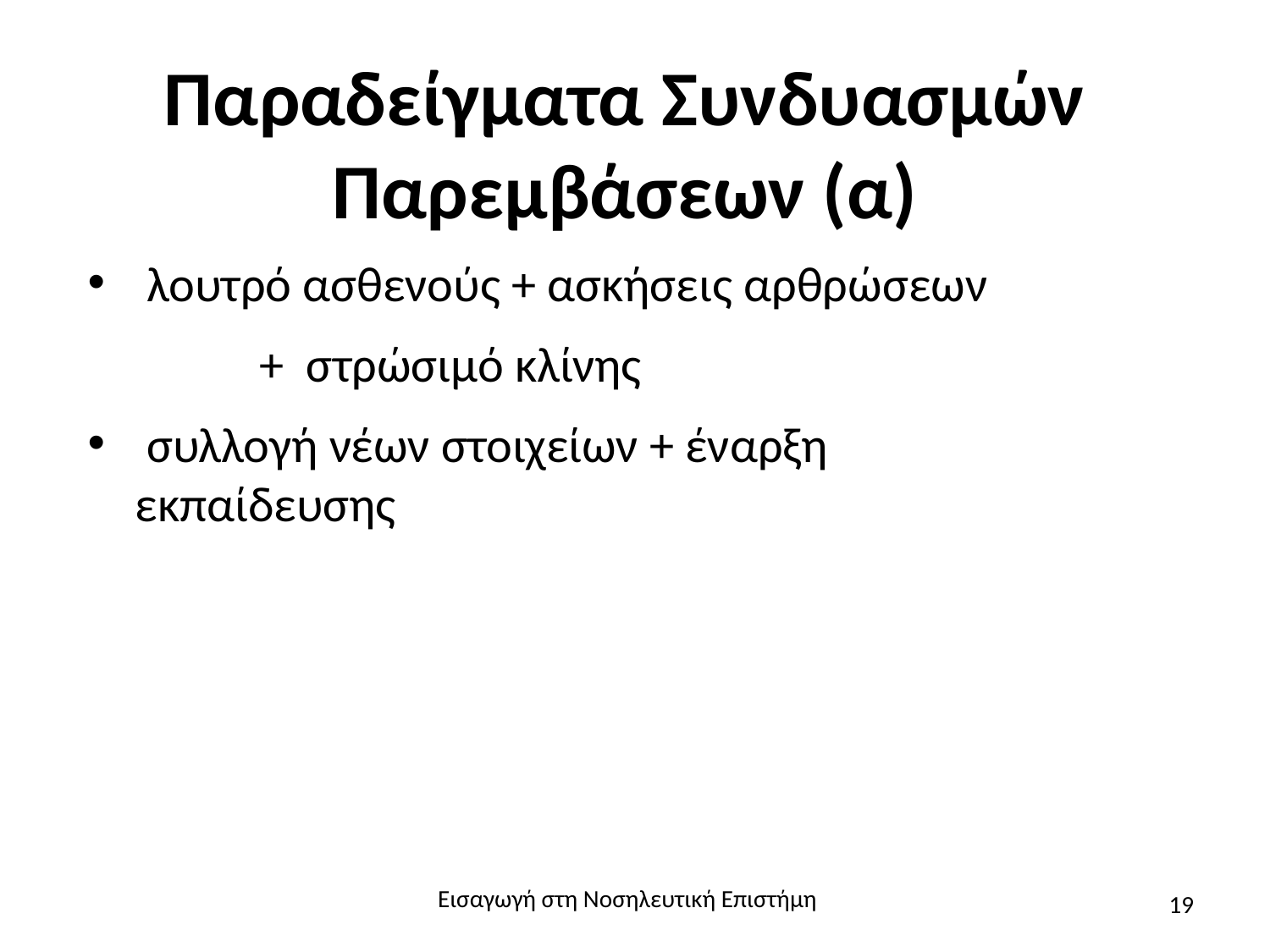

# Παραδείγματα Συνδυασμών Παρεμβάσεων (α)
 λουτρό ασθενούς + ασκήσεις αρθρώσεων
	    +  στρώσιμό κλίνης
 συλλογή νέων στοιχείων + έναρξη   εκπαίδευσης
Εισαγωγή στη Νοσηλευτική Επιστήμη

19